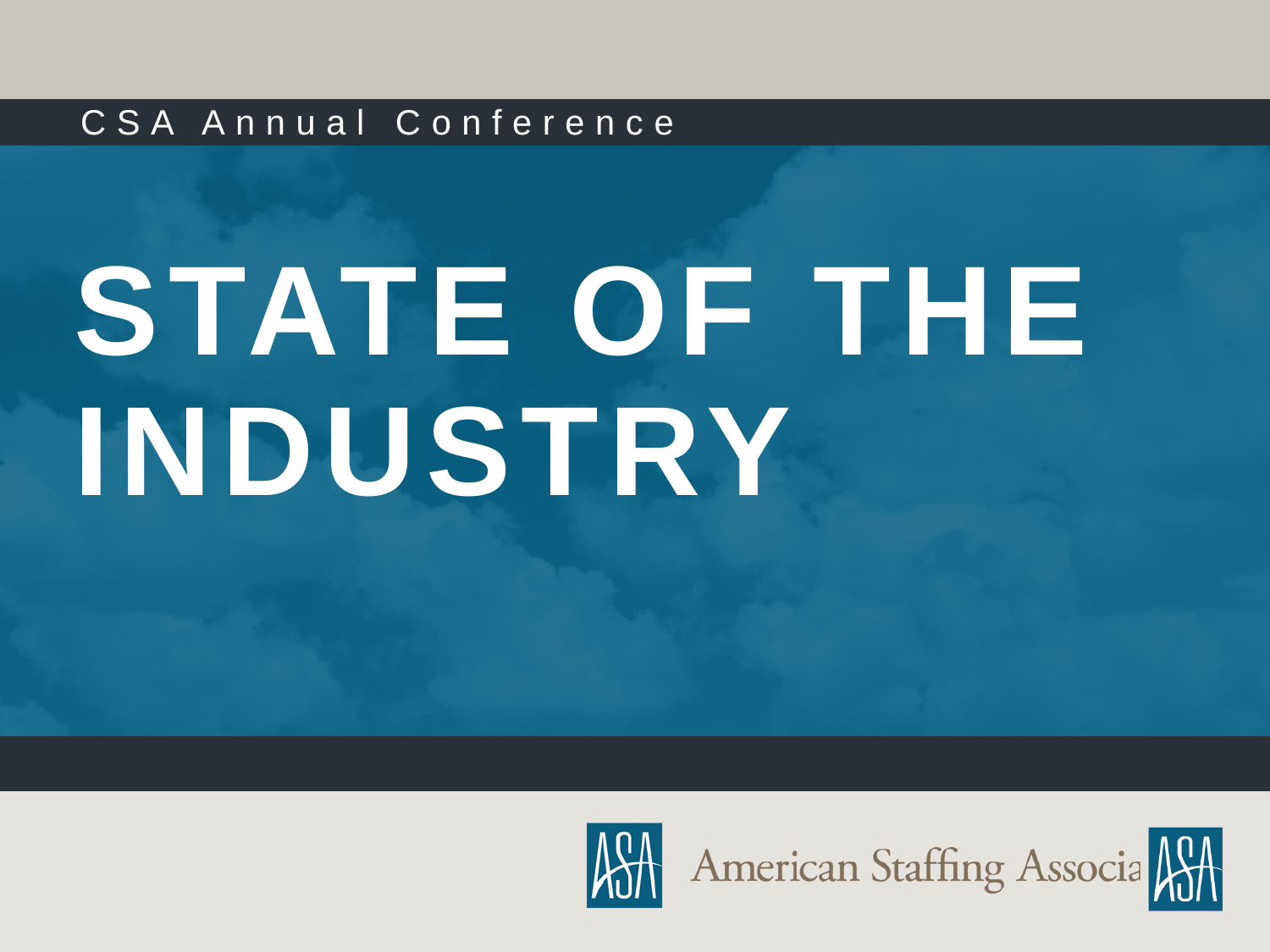

CSA Annual Conference
STATE OF THE INDUSTRY